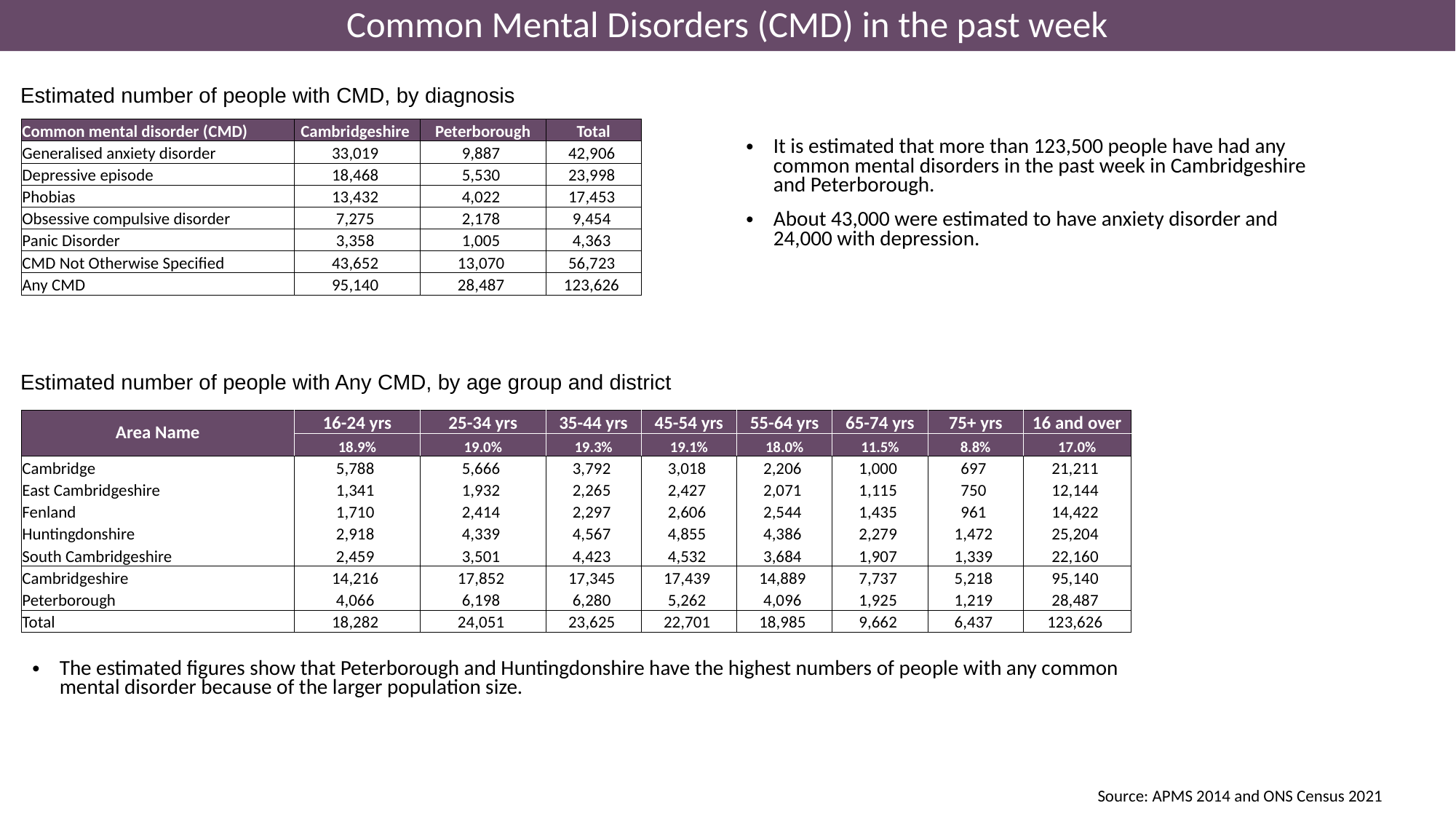

# Common Mental Disorders (CMD) in the past week
Estimated number of people with CMD, by diagnosis
| Common mental disorder (CMD) | Cambridgeshire | Peterborough | Total |
| --- | --- | --- | --- |
| Generalised anxiety disorder | 33,019 | 9,887 | 42,906 |
| Depressive episode | 18,468 | 5,530 | 23,998 |
| Phobias | 13,432 | 4,022 | 17,453 |
| Obsessive compulsive disorder | 7,275 | 2,178 | 9,454 |
| Panic Disorder | 3,358 | 1,005 | 4,363 |
| CMD Not Otherwise Specified | 43,652 | 13,070 | 56,723 |
| Any CMD | 95,140 | 28,487 | 123,626 |
It is estimated that more than 123,500 people have had any common mental disorders in the past week in Cambridgeshire and Peterborough.
About 43,000 were estimated to have anxiety disorder and 24,000 with depression.

Estimated number of people with Any CMD, by age group and district
| Area Name | 16-24 yrs | 25-34 yrs | 35-44 yrs | 45-54 yrs | 55-64 yrs | 65-74 yrs | 75+ yrs | 16 and over |
| --- | --- | --- | --- | --- | --- | --- | --- | --- |
|  | 18.9% | 19.0% | 19.3% | 19.1% | 18.0% | 11.5% | 8.8% | 17.0% |
| Cambridge | 5,788 | 5,666 | 3,792 | 3,018 | 2,206 | 1,000 | 697 | 21,211 |
| East Cambridgeshire | 1,341 | 1,932 | 2,265 | 2,427 | 2,071 | 1,115 | 750 | 12,144 |
| Fenland | 1,710 | 2,414 | 2,297 | 2,606 | 2,544 | 1,435 | 961 | 14,422 |
| Huntingdonshire | 2,918 | 4,339 | 4,567 | 4,855 | 4,386 | 2,279 | 1,472 | 25,204 |
| South Cambridgeshire | 2,459 | 3,501 | 4,423 | 4,532 | 3,684 | 1,907 | 1,339 | 22,160 |
| Cambridgeshire | 14,216 | 17,852 | 17,345 | 17,439 | 14,889 | 7,737 | 5,218 | 95,140 |
| Peterborough | 4,066 | 6,198 | 6,280 | 5,262 | 4,096 | 1,925 | 1,219 | 28,487 |
| Total | 18,282 | 24,051 | 23,625 | 22,701 | 18,985 | 9,662 | 6,437 | 123,626 |

The estimated figures show that Peterborough and Huntingdonshire have the highest numbers of people with any common mental disorder because of the larger population size.

Source: APMS 2014 and ONS Census 2021